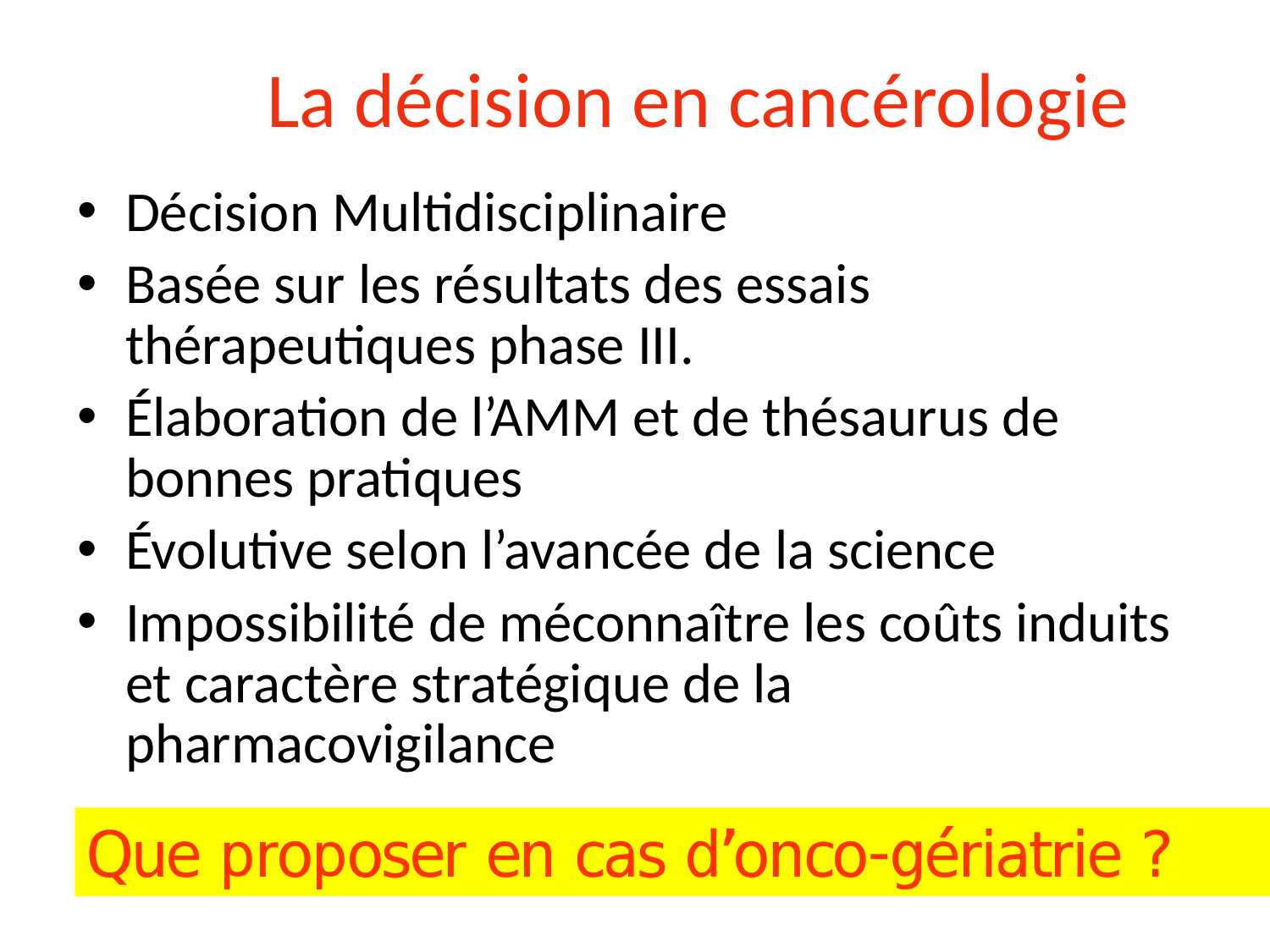

La décision en cancérologie
Décision Multidisciplinaire
Basée sur les résultats des essais thérapeutiques phase III.
Élaboration de l’AMM et de thésaurus de bonnes pratiques
Évolutive selon l’avancée de la science
Impossibilité de méconnaître les coûts induits et caractère stratégique de la pharmacovigilance
Que proposer en cas d’onco-gériatrie ?